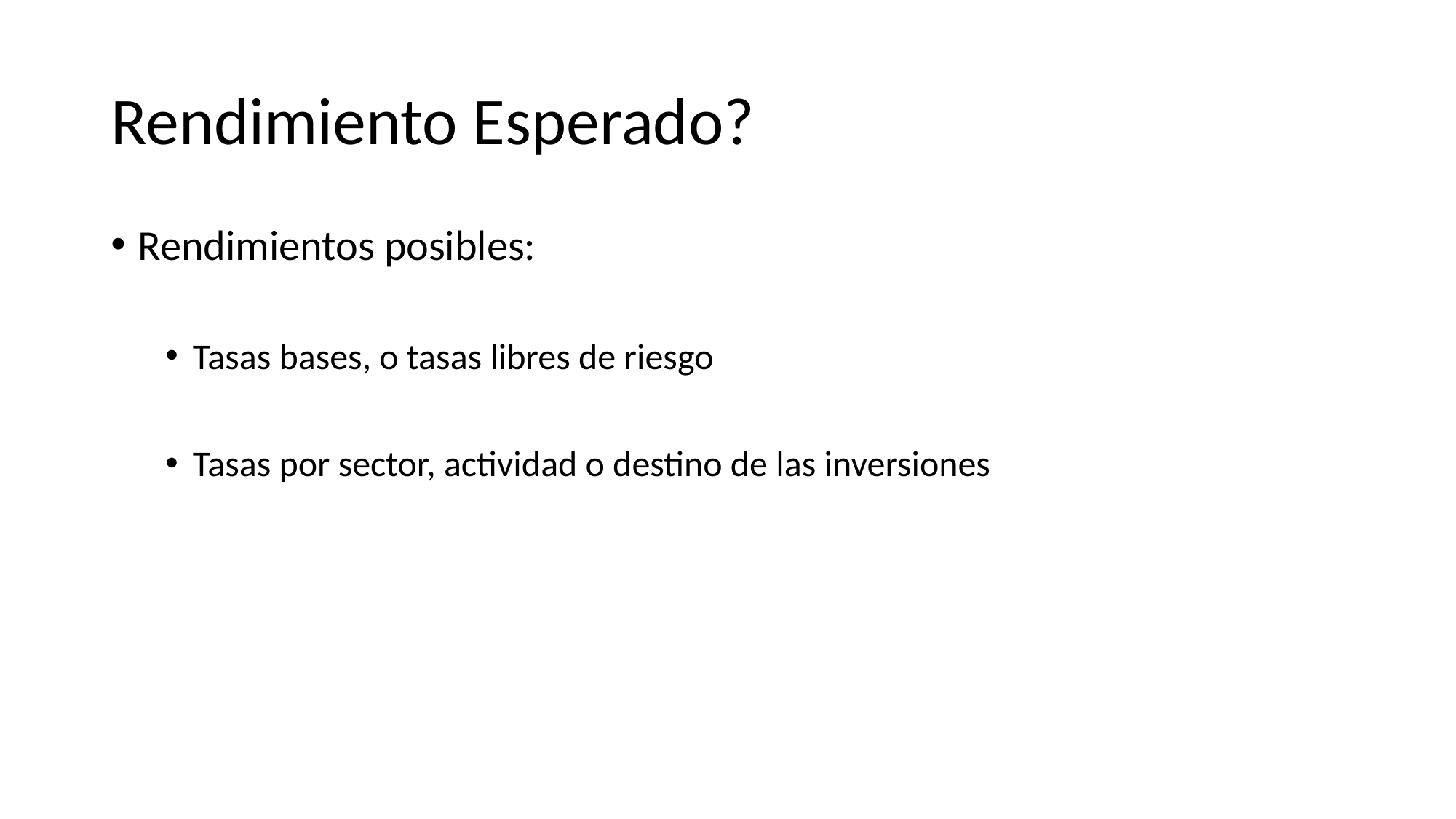

# Rendimiento Esperado?
Rendimientos posibles:

Tasas bases, o tasas libres de riesgo

Tasas por sector, actividad o destino de las inversiones